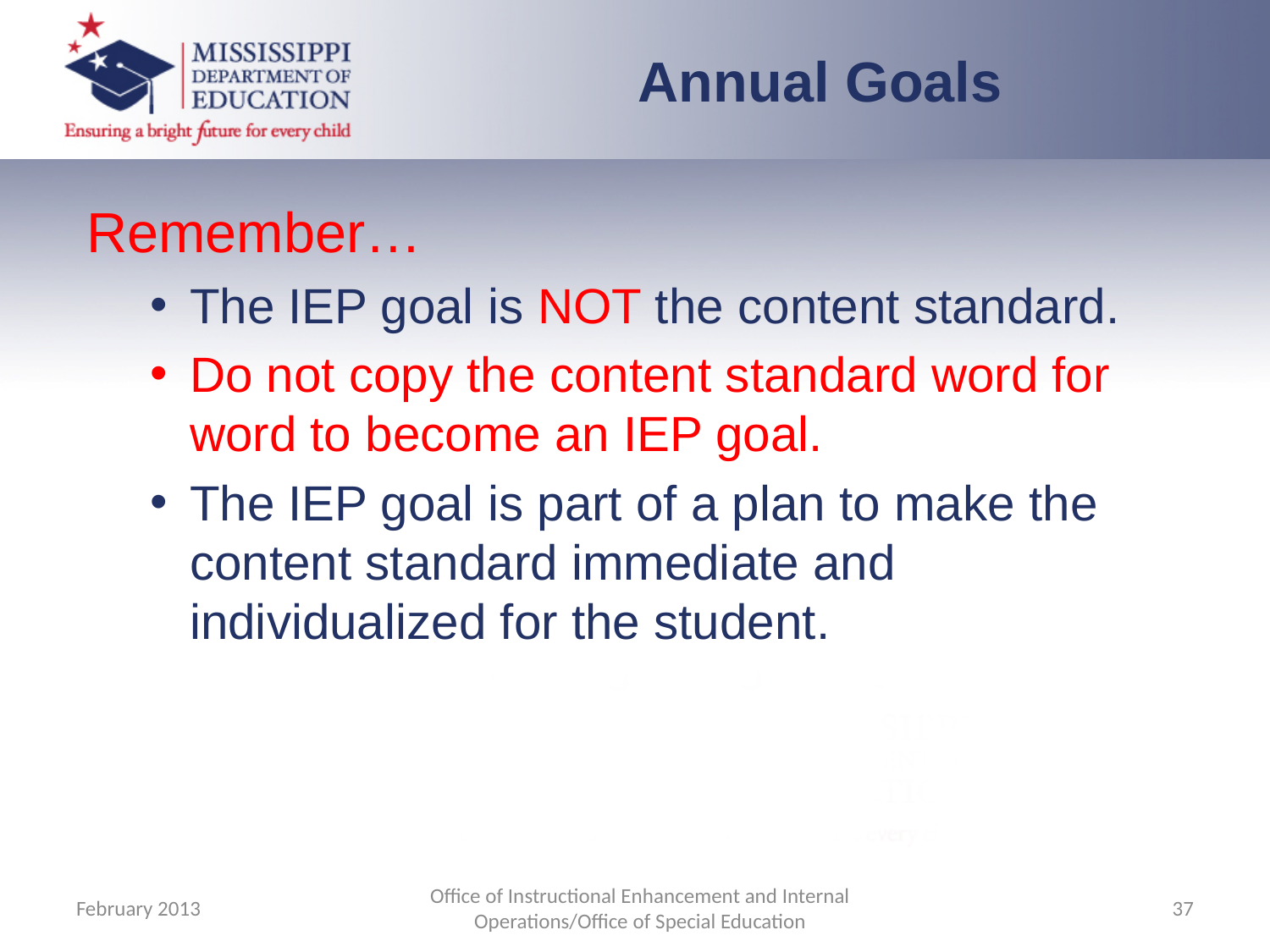

Annual Goals

Remember…
The IEP goal is NOT the content standard.
Do not copy the content standard word for word to become an IEP goal.
The IEP goal is part of a plan to make the content standard immediate and individualized for the student.

February 2013
Office of Instructional Enhancement and Internal Operations/Office of Special Education
37